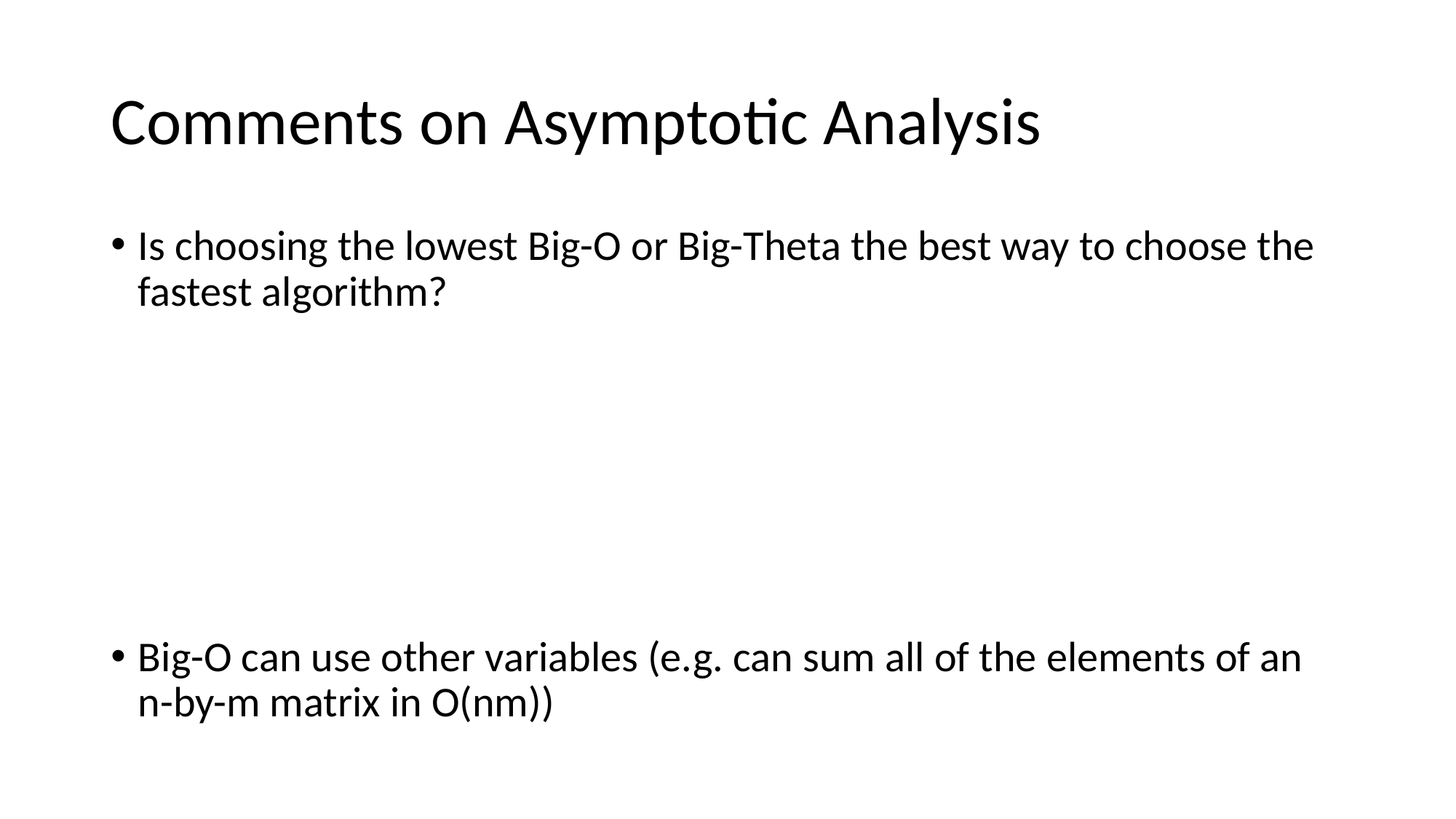

# Comments on Asymptotic Analysis
Is choosing the lowest Big-O or Big-Theta the best way to choose the fastest algorithm?

Big-O can use other variables (e.g. can sum all of the elements of an n-by-m matrix in O(nm))